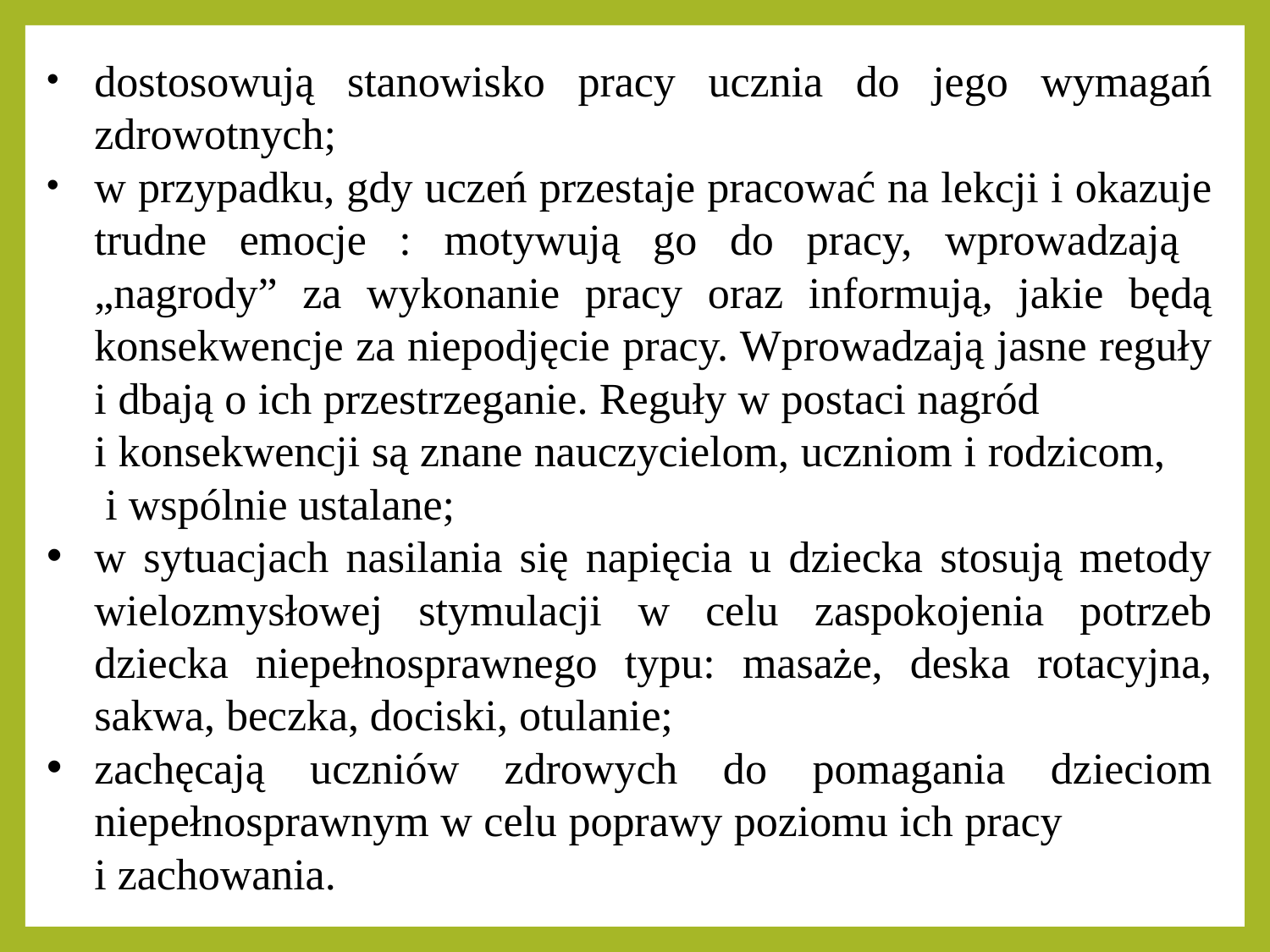

dostosowują stanowisko pracy ucznia do jego wymagań zdrowotnych;
w przypadku, gdy uczeń przestaje pracować na lekcji i okazuje trudne emocje : motywują go do pracy, wprowadzają  „nagrody” za wykonanie pracy oraz informują, jakie będą konsekwencje za niepodjęcie pracy. Wprowadzają jasne reguły i dbają o ich przestrzeganie. Reguły w postaci nagród                i konsekwencji są znane nauczycielom, uczniom i rodzicom,      i wspólnie ustalane;
w sytuacjach nasilania się napięcia u dziecka stosują metody wielozmysłowej stymulacji w celu zaspokojenia potrzeb dziecka niepełnosprawnego typu: masaże, deska rotacyjna, sakwa, beczka, dociski, otulanie;
zachęcają uczniów zdrowych do pomagania dzieciom niepełnosprawnym w celu poprawy poziomu ich pracy              i zachowania.